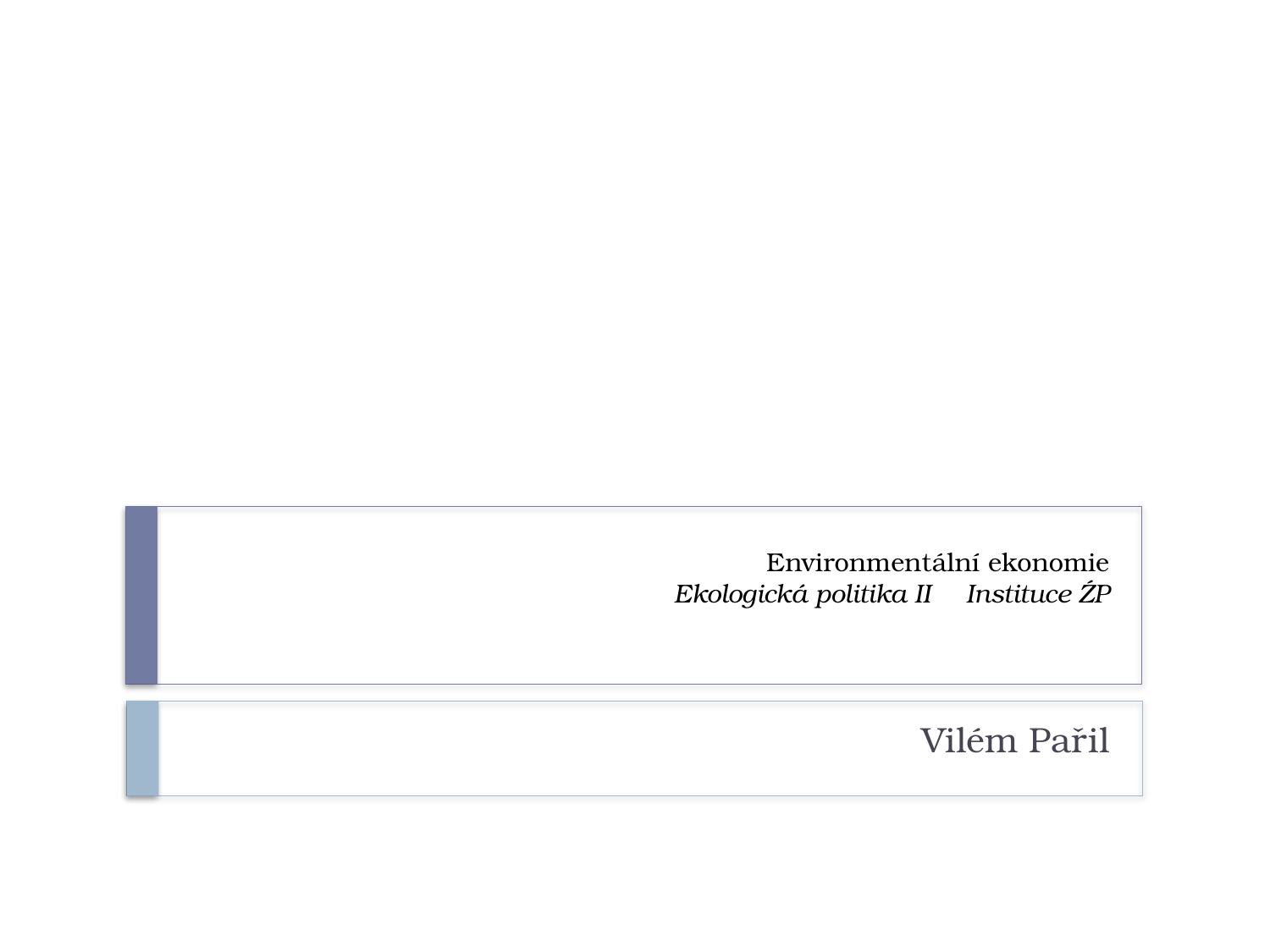

# Environmentální ekonomie Ekologická politika II	Instituce ŹP
Vilém Pařil